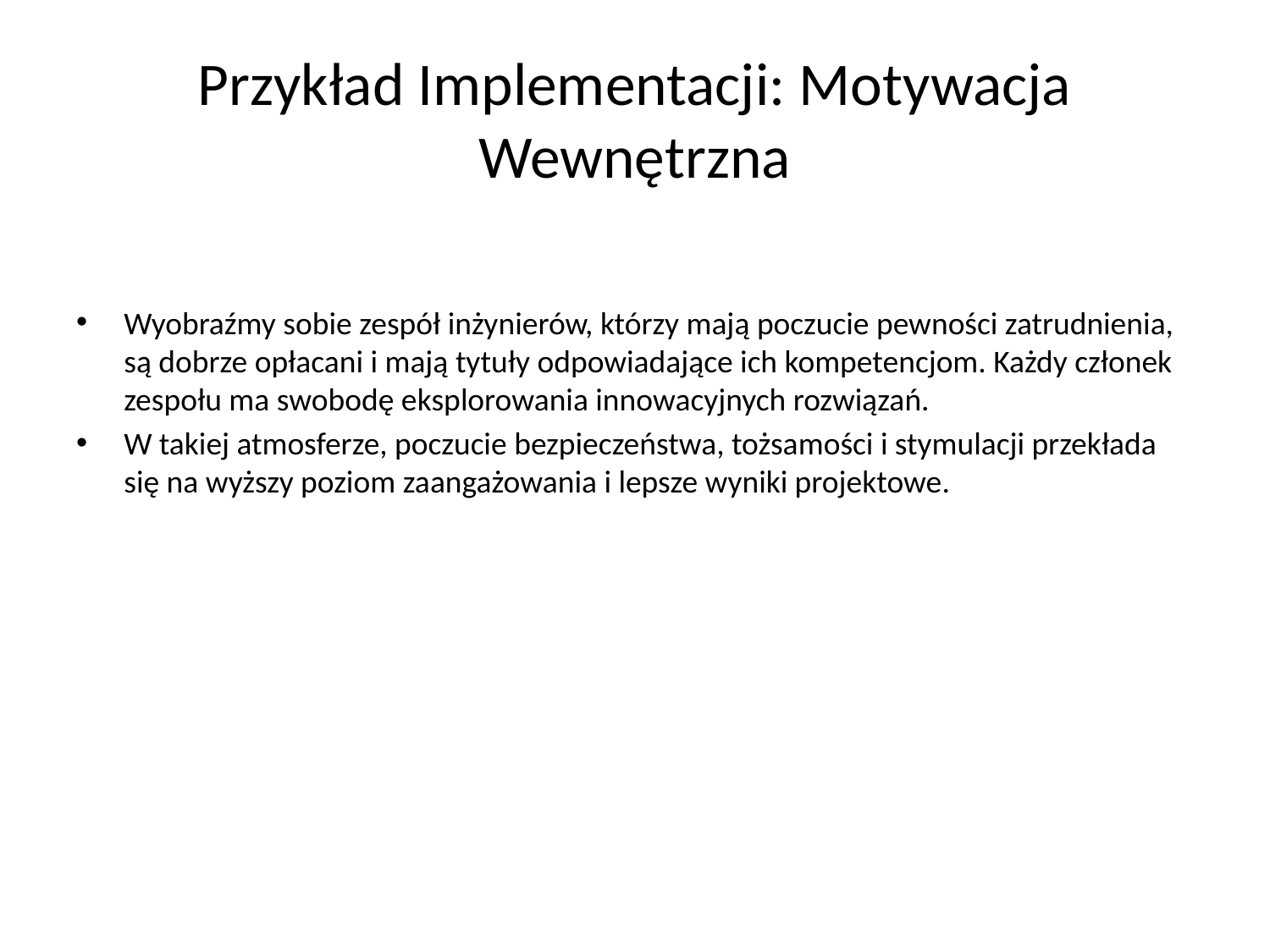

# Przykład Implementacji: Motywacja Wewnętrzna

Wyobraźmy sobie zespół inżynierów, którzy mają poczucie pewności zatrudnienia, są dobrze opłacani i mają tytuły odpowiadające ich kompetencjom. Każdy członek zespołu ma swobodę eksplorowania innowacyjnych rozwiązań.
W takiej atmosferze, poczucie bezpieczeństwa, tożsamości i stymulacji przekłada się na wyższy poziom zaangażowania i lepsze wyniki projektowe.